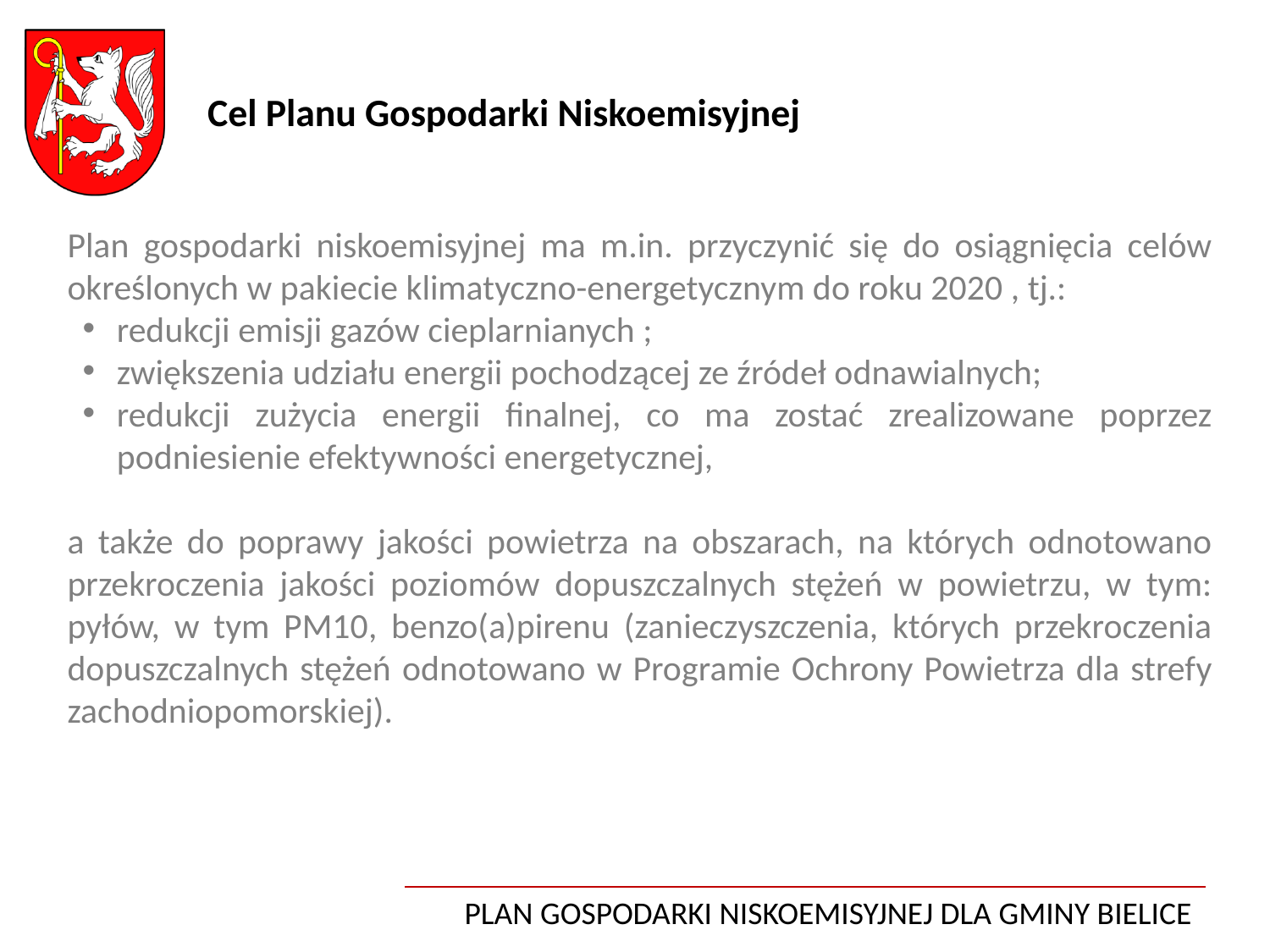

Cel Planu Gospodarki Niskoemisyjnej
Plan gospodarki niskoemisyjnej ma m.in. przyczynić się do osiągnięcia celów określonych w pakiecie klimatyczno-energetycznym do roku 2020 , tj.:
redukcji emisji gazów cieplarnianych ;
zwiększenia udziału energii pochodzącej ze źródeł odnawialnych;
redukcji zużycia energii finalnej, co ma zostać zrealizowane poprzez podniesienie efektywności energetycznej,

a także do poprawy jakości powietrza na obszarach, na których odnotowano przekroczenia jakości poziomów dopuszczalnych stężeń w powietrzu, w tym: pyłów, w tym PM10, benzo(a)pirenu (zanieczyszczenia, których przekroczenia dopuszczalnych stężeń odnotowano w Programie Ochrony Powietrza dla strefy zachodniopomorskiej).